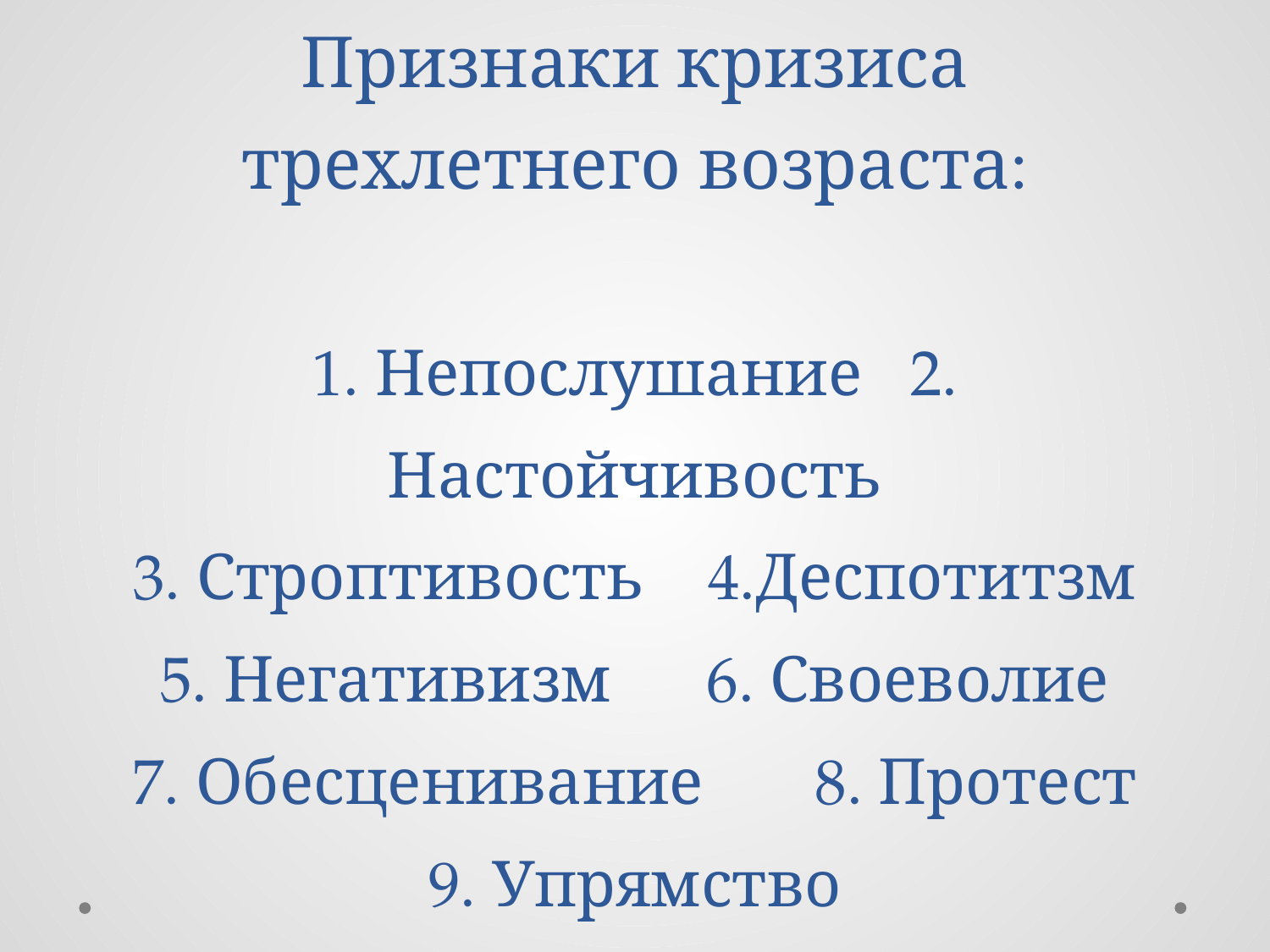

# Признаки кризиса трехлетнего возраста: 1. Непослушание   2. Настойчивость 3. Строптивость    4.Деспотитзм 5. Негативизм      6. Своеволие 7. Обесценивание       8. Протест 9. Упрямство